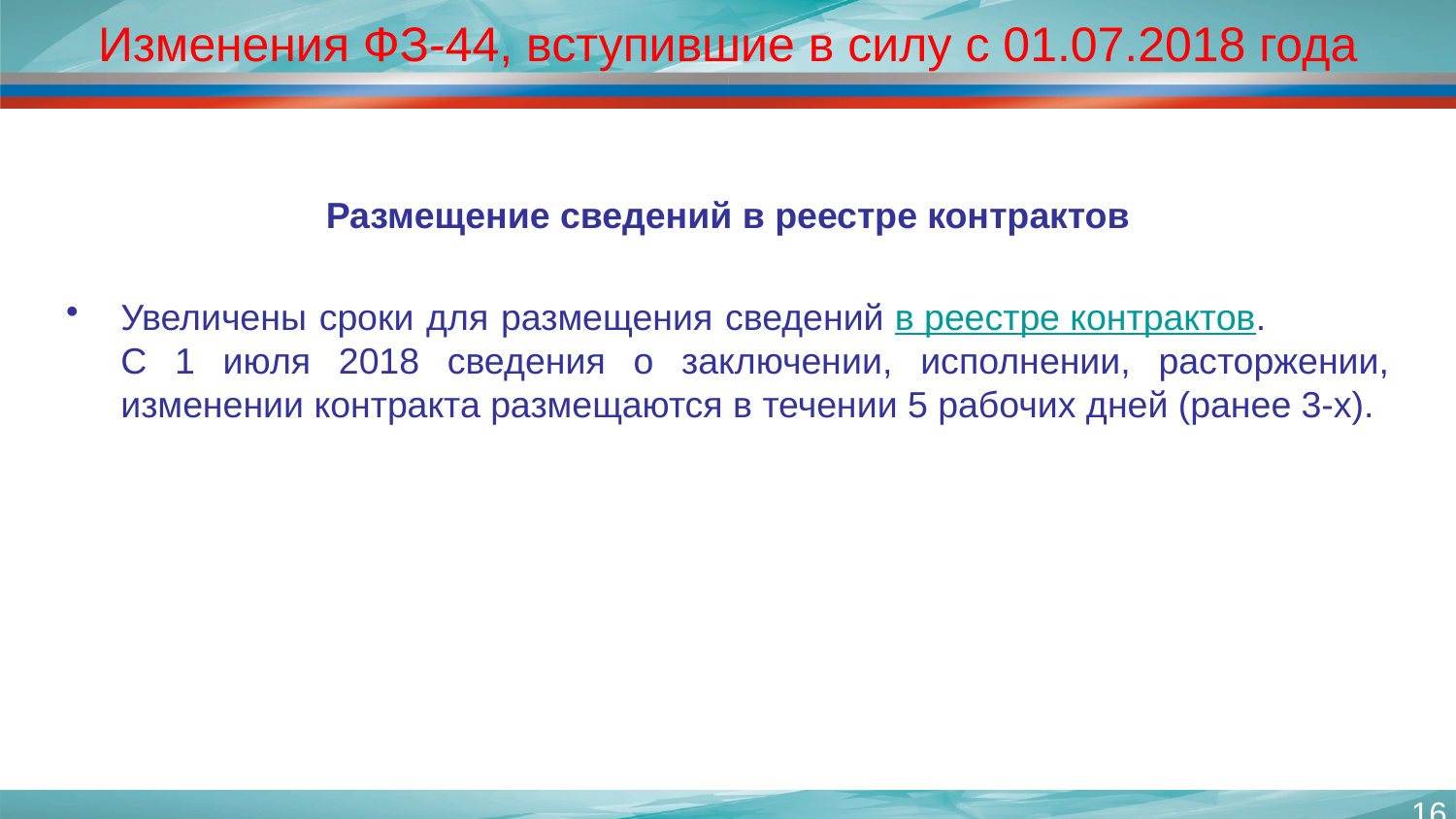

# Изменения ФЗ-44, вступившие в силу с 01.07.2018 года

Размещение сведений в реестре контрактов

Увеличены сроки для размещения сведений в реестре контрактов.           С 1 июля 2018 сведения о заключении, исполнении, расторжении, изменении контракта размещаются в течении 5 рабочих дней (ранее 3-х).

16